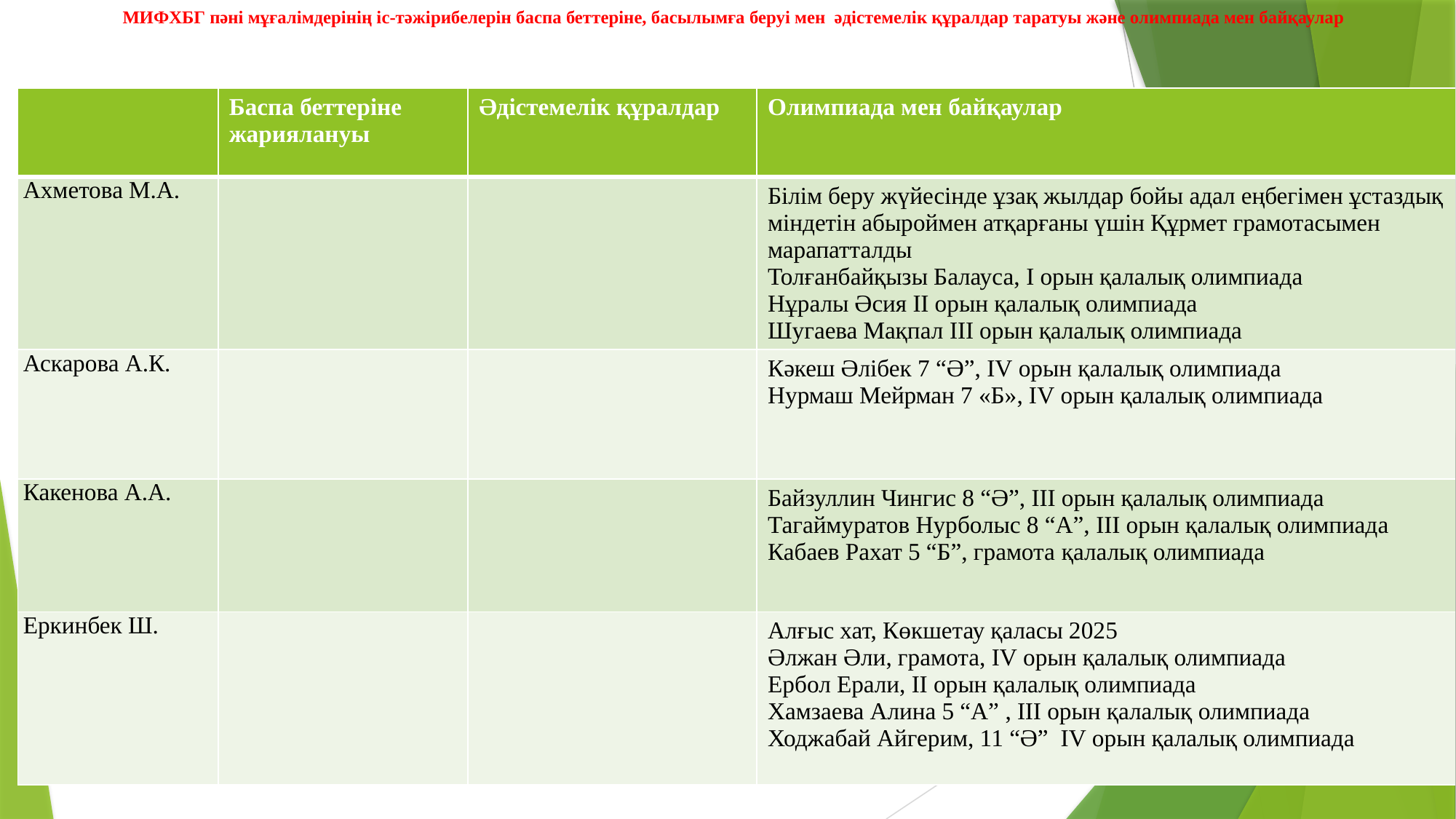

# МИФХБГ пәні мұғалімдерінің іс-тәжірибелерін баспа беттеріне, басылымға беруі мен  әдістемелік құралдар таратуы және олимпиада мен байқаулар
|  | Баспа беттеріне жариялануы | Әдістемелік құралдар | Олимпиада мен байқаулар |
| --- | --- | --- | --- |
| Ахметова М.А. |  |  | Білім беру жүйесінде ұзақ жылдар бойы адал еңбегімен ұстаздық міндетін абыроймен атқарғаны үшін Құрмет грамотасымен марапатталды Толғанбайқызы Балауса, І орын қалалық олимпиада Нұралы Әсия ІІ орын қалалық олимпиада Шугаева Мақпал ІІІ орын қалалық олимпиада |
| Аскарова А.К. |  |  | Кәкеш Әлібек 7 “Ә”, ІV орын қалалық олимпиада Нурмаш Мейрман 7 «Б», ІV орын қалалық олимпиада |
| Какенова А.А. |  |  | Байзуллин Чингис 8 “Ә”, ІІІ орын қалалық олимпиада Тагаймуратов Нурболыс 8 “А”, ІІІ орын қалалық олимпиада Кабаев Рахат 5 “Б”, грамота қалалық олимпиада |
| Еркинбек Ш. |  |  | Алғыс хат, Көкшетау қаласы 2025 Әлжан Әли, грамота, ІV орын қалалық олимпиада Ербол Ерали, ІІ орын қалалық олимпиада Хамзаева Алина 5 “А” , ІІІ орын қалалық олимпиада Ходжабай Айгерим, 11 “Ә” ІV орын қалалық олимпиада |